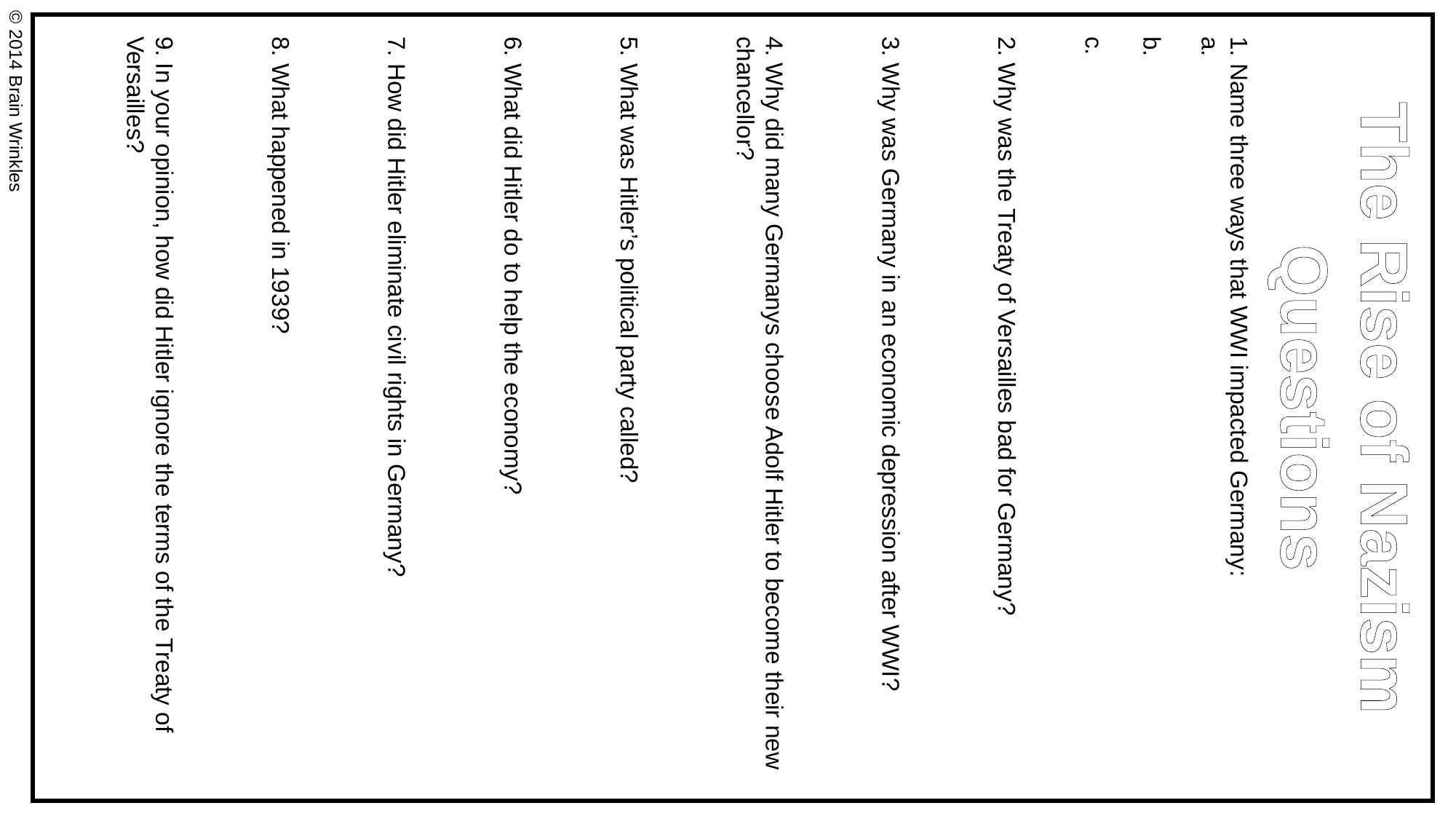

Name three ways that WWI impacted Germany:
a.

b.

c.

2. Why was the Treaty of Versailles bad for Germany?

3. Why was Germany in an economic depression after WWI?

4. Why did many Germanys choose Adolf Hitler to become their new chancellor?

5. What was Hitler’s political party called?

6. What did Hitler do to help the economy?

7. How did Hitler eliminate civil rights in Germany?

8. What happened in 1939?

9. In your opinion, how did Hitler ignore the terms of the Treaty of Versailles?

© 2014 Brain Wrinkles
The Rise of Nazism
Questions